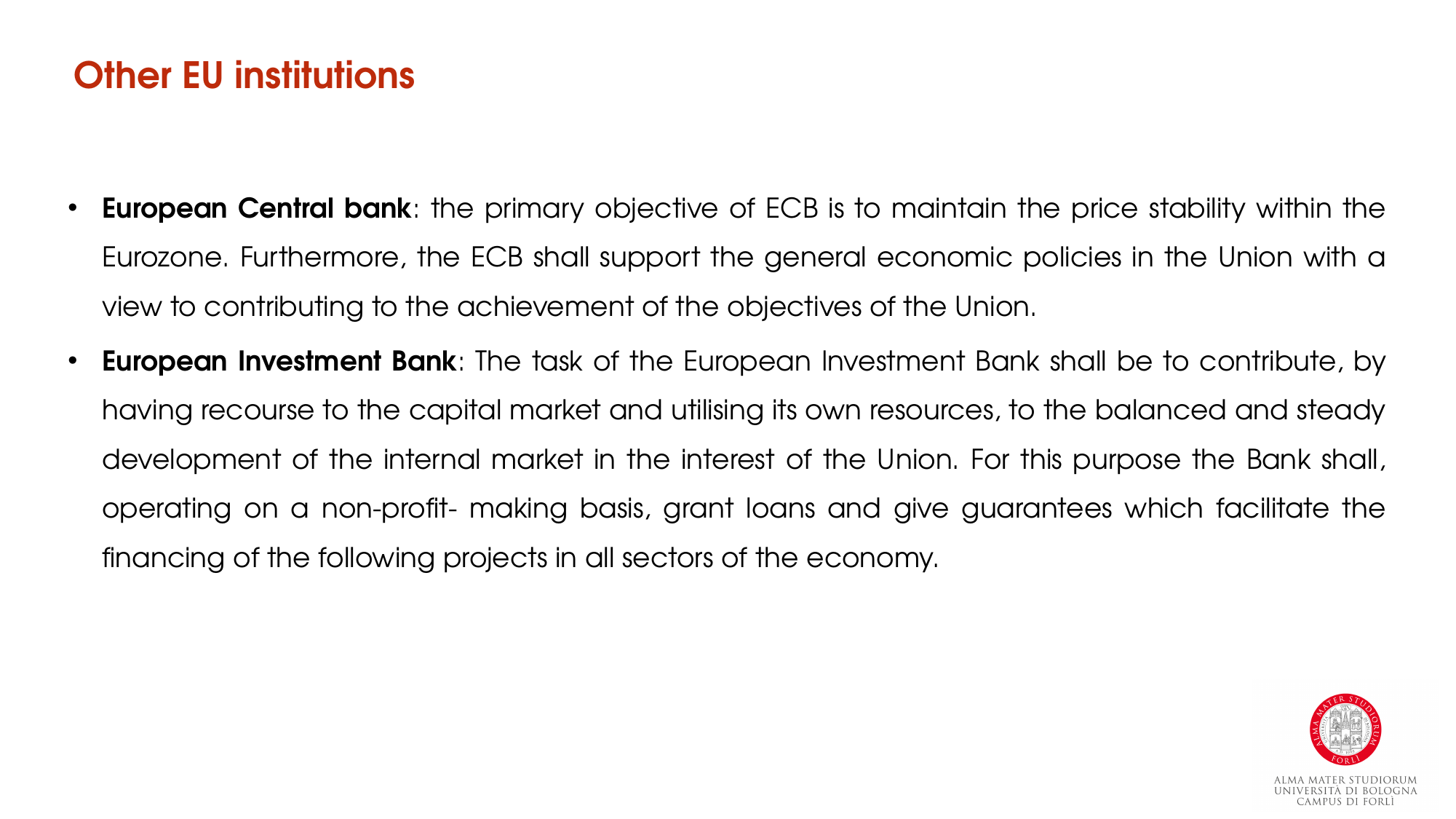

Other EU institutions
European Central bank: the primary objective of ECB is to maintain the price stability within the Eurozone. Furthermore, the ECB shall support the general economic policies in the Union with a view to contributing to the achievement of the objectives of the Union.
European Investment Bank: The task of the European Investment Bank shall be to contribute, by having recourse to the capital market and utilising its own resources, to the balanced and steady development of the internal market in the interest of the Union. For this purpose the Bank shall, operating on a non-profit- making basis, grant loans and give guarantees which facilitate the financing of the following projects in all sectors of the economy.